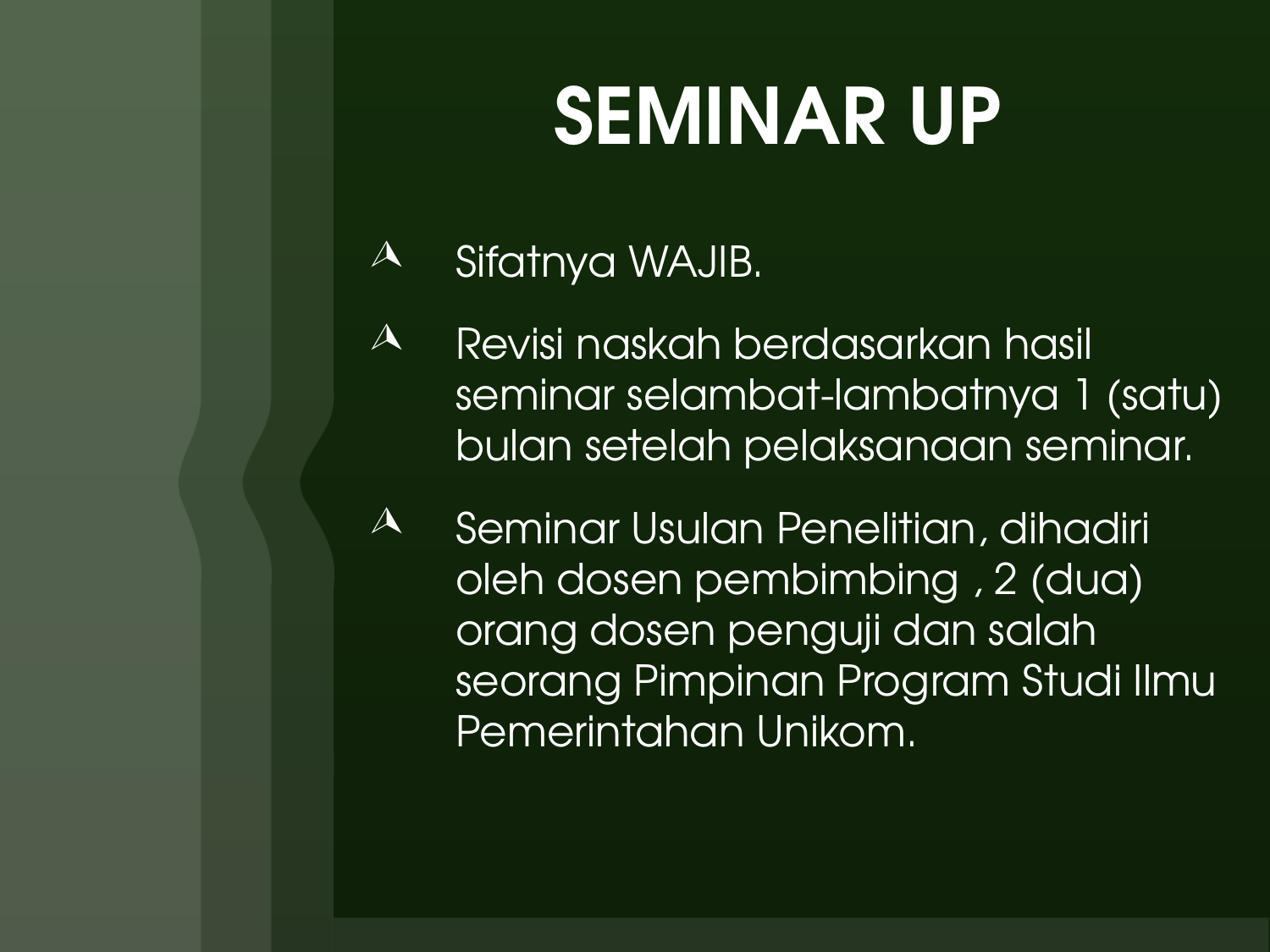

# SEMINAR UP
Sifatnya WAJIB.
Revisi naskah berdasarkan hasil seminar selambat-lambatnya 1 (satu) bulan setelah pelaksanaan seminar.
Seminar Usulan Penelitian, dihadiri oleh dosen pembimbing , 2 (dua) orang dosen penguji dan salah seorang Pimpinan Program Studi Ilmu Pemerintahan Unikom.